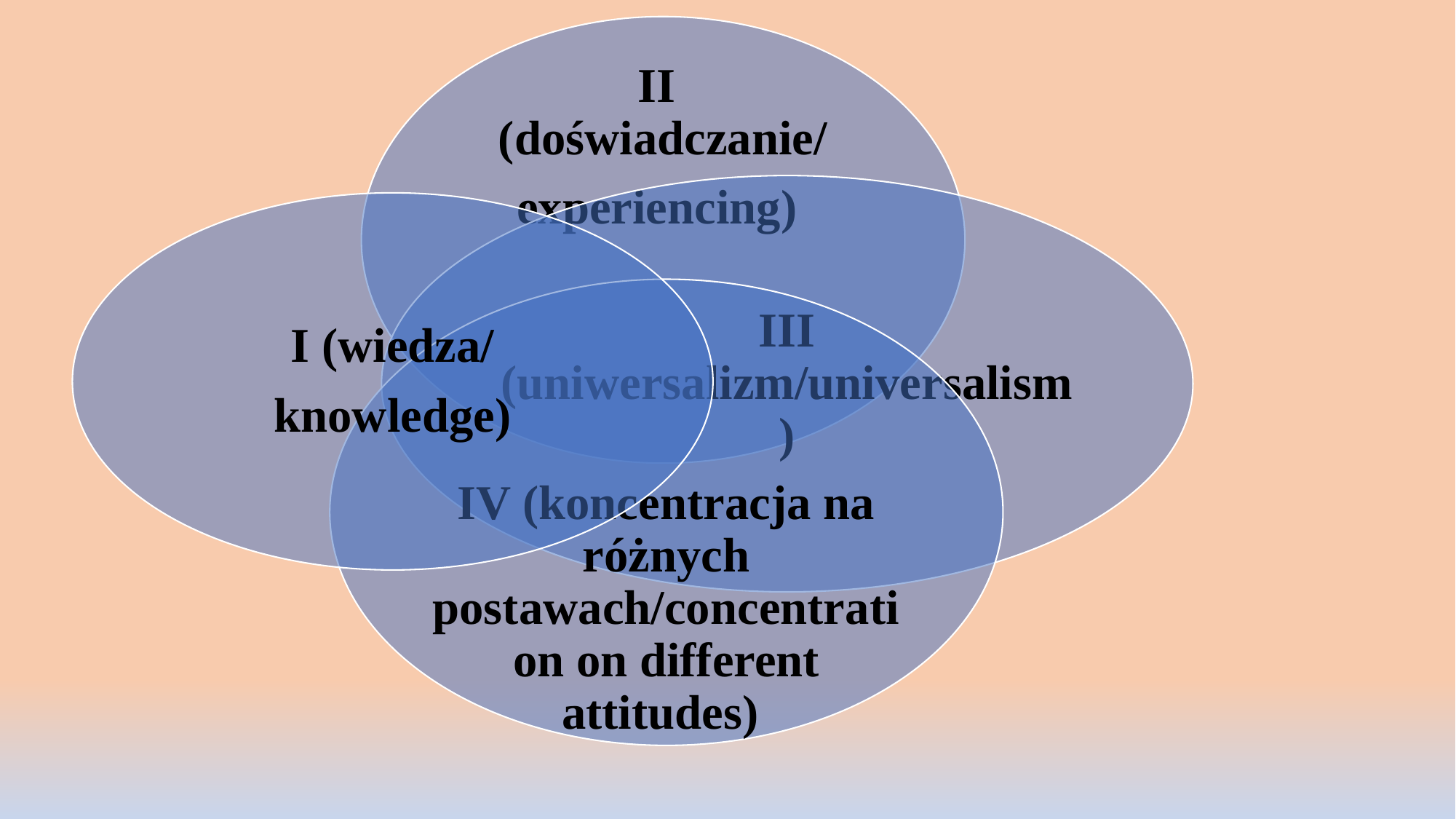

II
(doświadczanie/
experiencing)
III (uniwersalizm/universalism)
IV (koncentracja na różnych postawach/concentration on different attitudes)
I (wiedza/
knowledge)